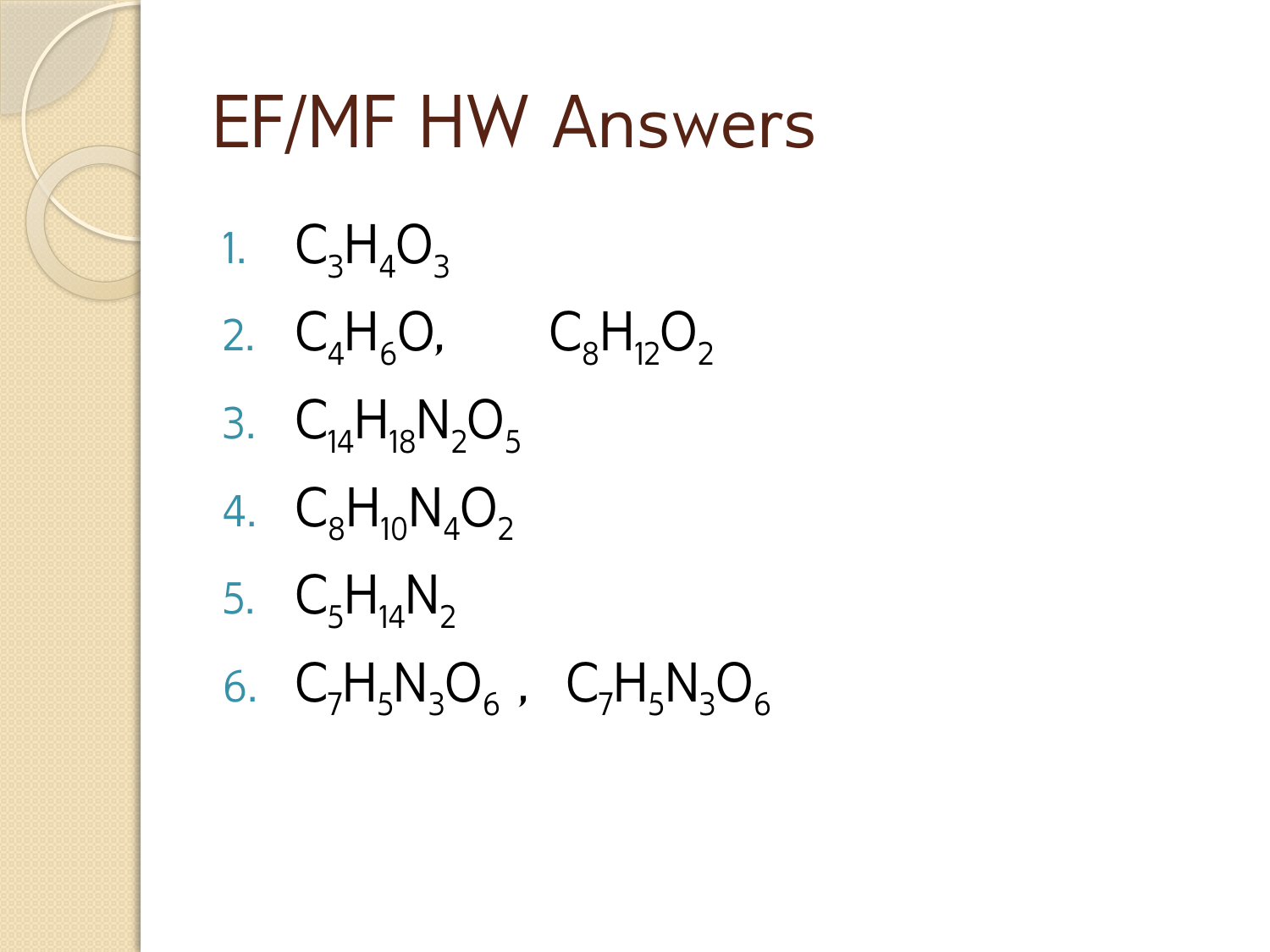

# EF/MF HW Answers
C3H4O3
C4H6O, 	C8H12O2
C14H18N2O5
C8H10N4O2
C5H14N2
C7H5N3O6 , 	 C7H5N3O6